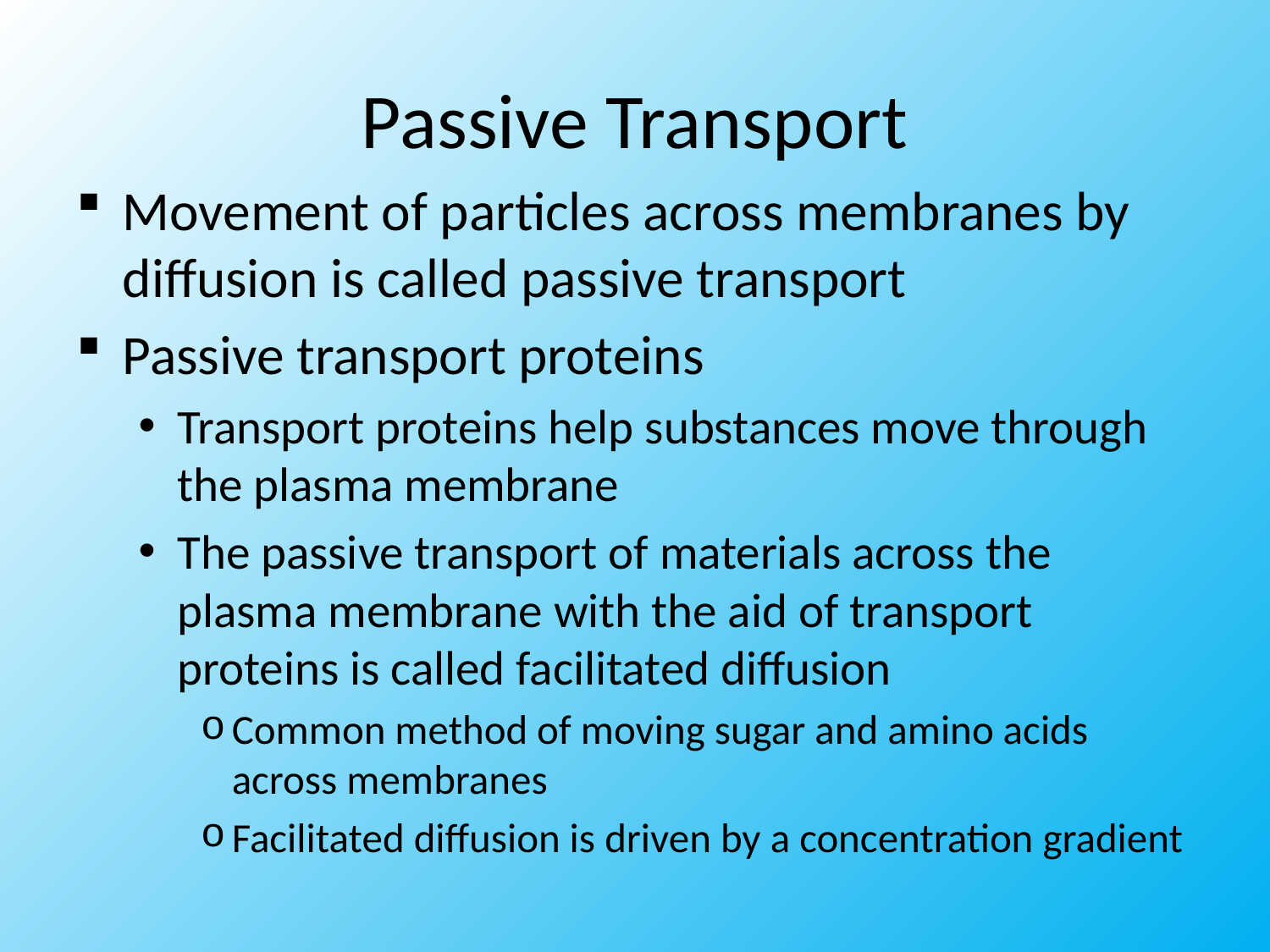

# Passive Transport
Movement of particles across membranes by diffusion is called passive transport
Passive transport proteins
Transport proteins help substances move through the plasma membrane
The passive transport of materials across the plasma membrane with the aid of transport proteins is called facilitated diffusion
Common method of moving sugar and amino acids across membranes
Facilitated diffusion is driven by a concentration gradient